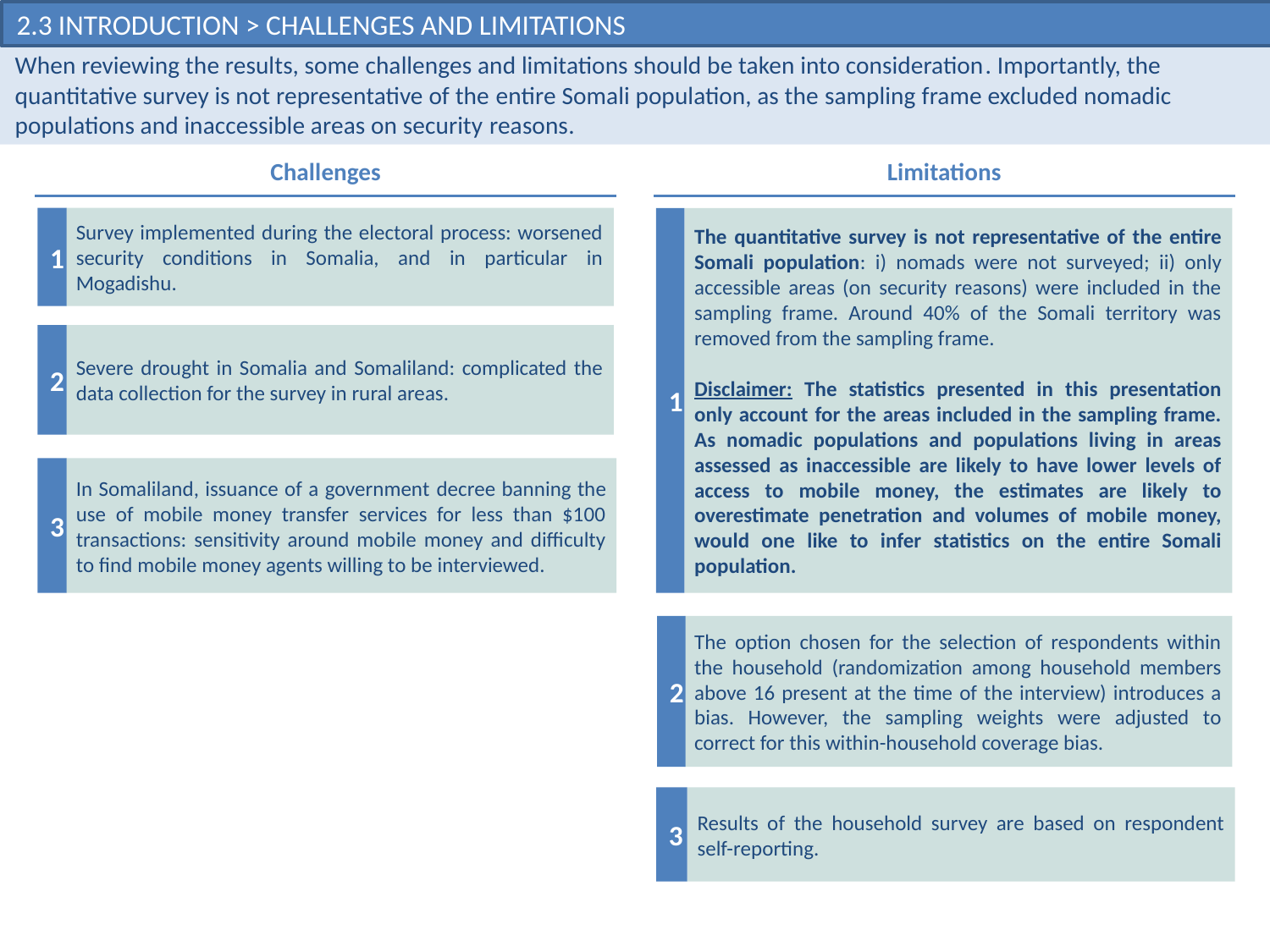

# 1.3 Introduction > Challenges and limitations
2.3 Introduction > Challenges and Limitations
When reviewing the results, some challenges and limitations should be taken into consideration. Importantly, the quantitative survey is not representative of the entire Somali population, as the sampling frame excluded nomadic populations and inaccessible areas on security reasons.
Challenges
1
Survey implemented during the electoral process: worsened security conditions in Somalia, and in particular in Mogadishu.
2
Severe drought in Somalia and Somaliland: complicated the data collection for the survey in rural areas.
3
In Somaliland, issuance of a government decree banning the use of mobile money transfer services for less than $100 transactions: sensitivity around mobile money and difficulty to find mobile money agents willing to be interviewed.
Limitations
1
The quantitative survey is not representative of the entire Somali population: i) nomads were not surveyed; ii) only accessible areas (on security reasons) were included in the sampling frame. Around 40% of the Somali territory was removed from the sampling frame.

Disclaimer: The statistics presented in this presentation only account for the areas included in the sampling frame. As nomadic populations and populations living in areas assessed as inaccessible are likely to have lower levels of access to mobile money, the estimates are likely to overestimate penetration and volumes of mobile money, would one like to infer statistics on the entire Somali population.
2
The option chosen for the selection of respondents within the household (randomization among household members above 16 present at the time of the interview) introduces a bias. However, the sampling weights were adjusted to correct for this within-household coverage bias.
Results of the household survey are based on respondent self-reporting.
3